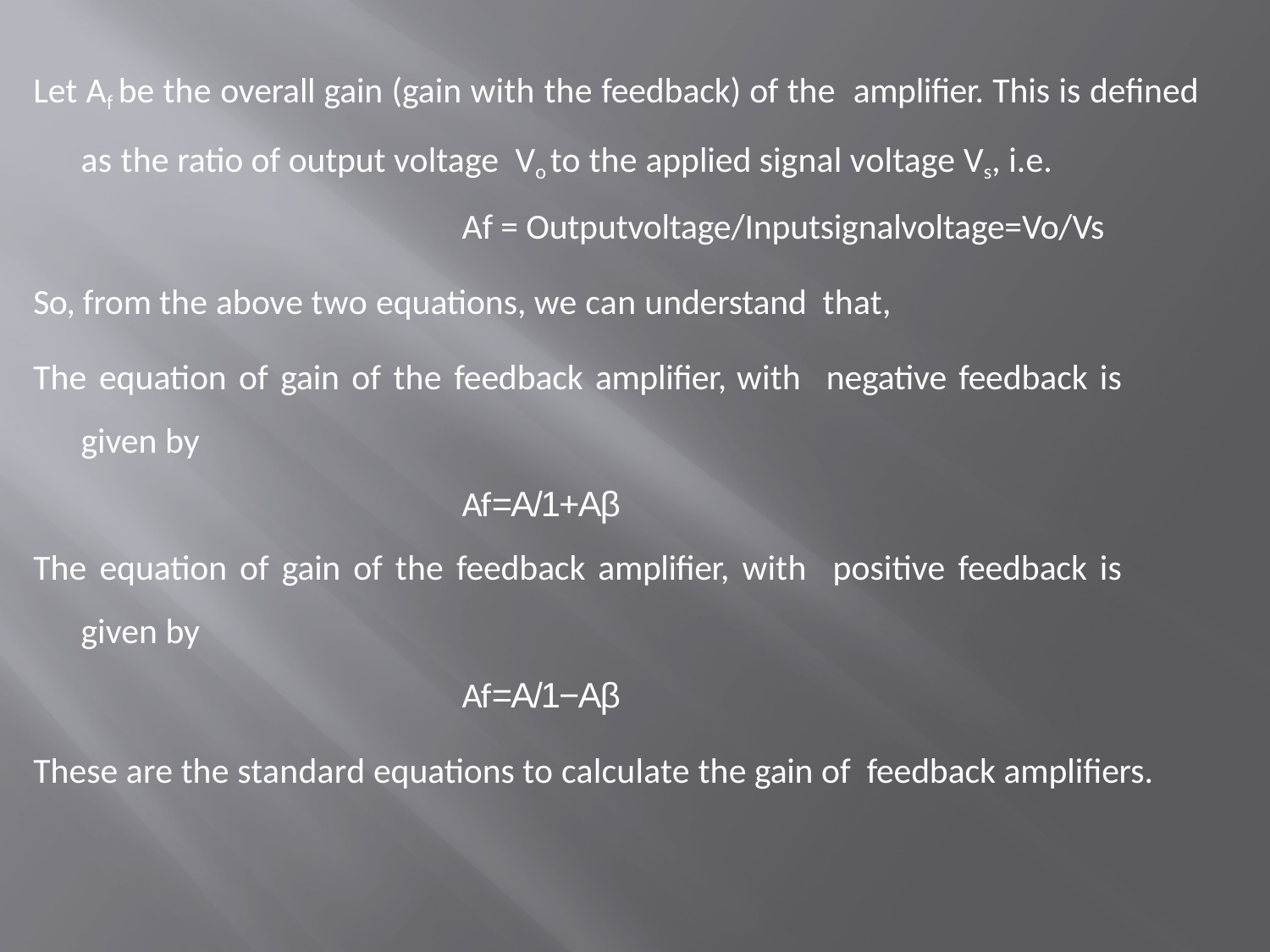

Let Af be the overall gain (gain with the feedback) of the  amplifier. This is defined as the ratio of output voltage  Vo to the applied signal voltage Vs, i.e.
				Af = Outputvoltage/Inputsignalvoltage=Vo/Vs
So, from the above two equations, we can understand  that,
The equation of gain of the feedback amplifier, with  negative feedback is given by
				Af=A/1+Aβ
The equation of gain of the feedback amplifier, with  positive feedback is given by
				Af=A/1−Aβ
These are the standard equations to calculate the gain of  feedback amplifiers.